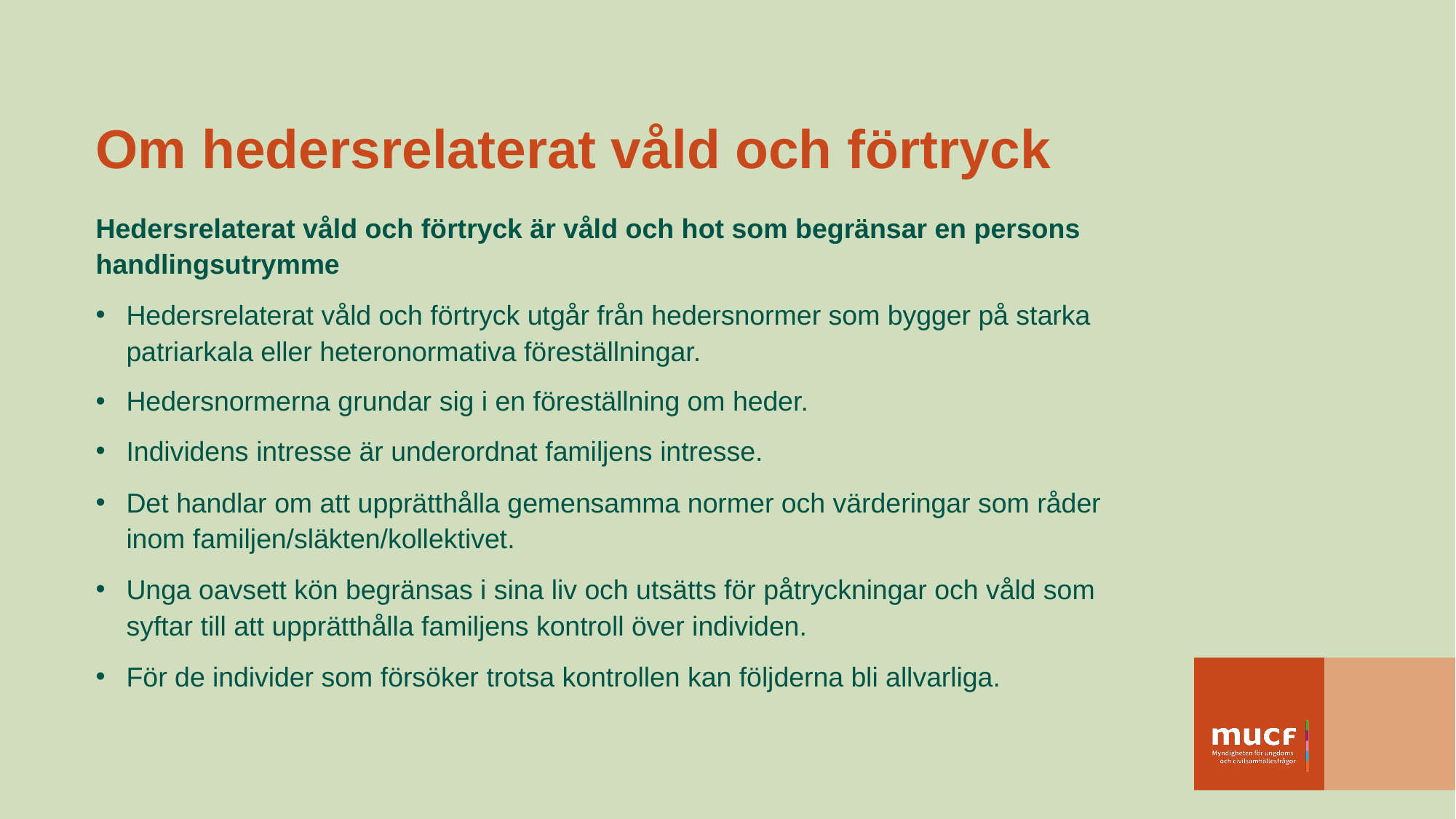

# Om hedersrelaterat våld och förtryck
Hedersrelaterat våld och förtryck är våld och hot som begränsar en persons handlingsutrymme
Hedersrelaterat våld och förtryck utgår från hedersnormer som bygger på starka patriarkala eller heteronormativa föreställningar.
Hedersnormerna grundar sig i en föreställning om heder.
Individens intresse är underordnat familjens intresse.
Det handlar om att upprätthålla gemensamma normer och värderingar som råder inom familjen/släkten/kollektivet.
Unga oavsett kön begränsas i sina liv och utsätts för påtryckningar och våld som syftar till att upprätthålla familjens kontroll över individen.
För de individer som försöker trotsa kontrollen kan följderna bli allvarliga.